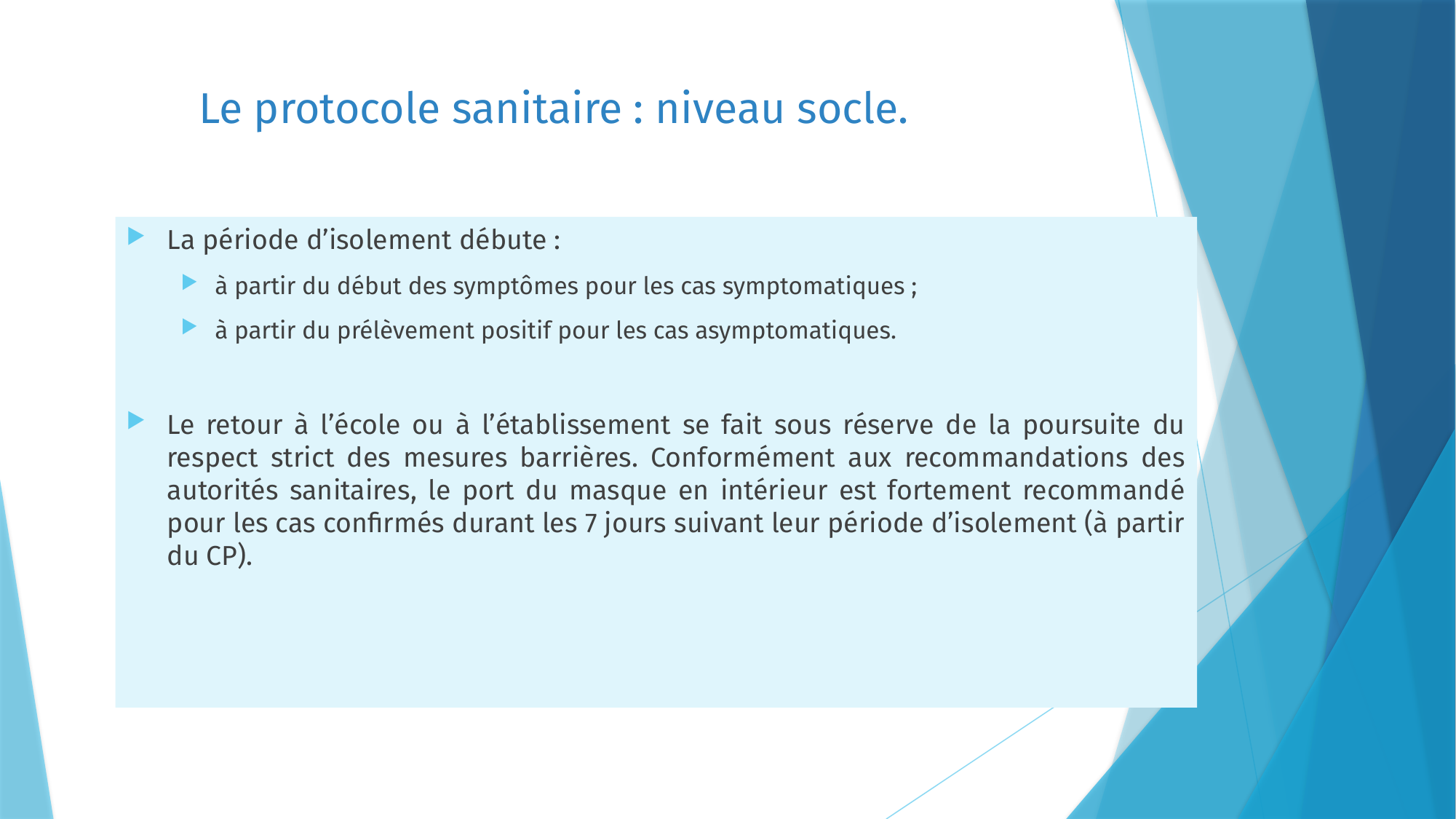

# Le protocole sanitaire : niveau socle.
La période d’isolement débute :
à partir du début des symptômes pour les cas symptomatiques ;
à partir du prélèvement positif pour les cas asymptomatiques.

Le retour à l’école ou à l’établissement se fait sous réserve de la poursuite du respect strict des mesures barrières. Conformément aux recommandations des autorités sanitaires, le port du masque en intérieur est fortement recommandé pour les cas confirmés durant les 7 jours suivant leur période d’isolement (à partir du CP).